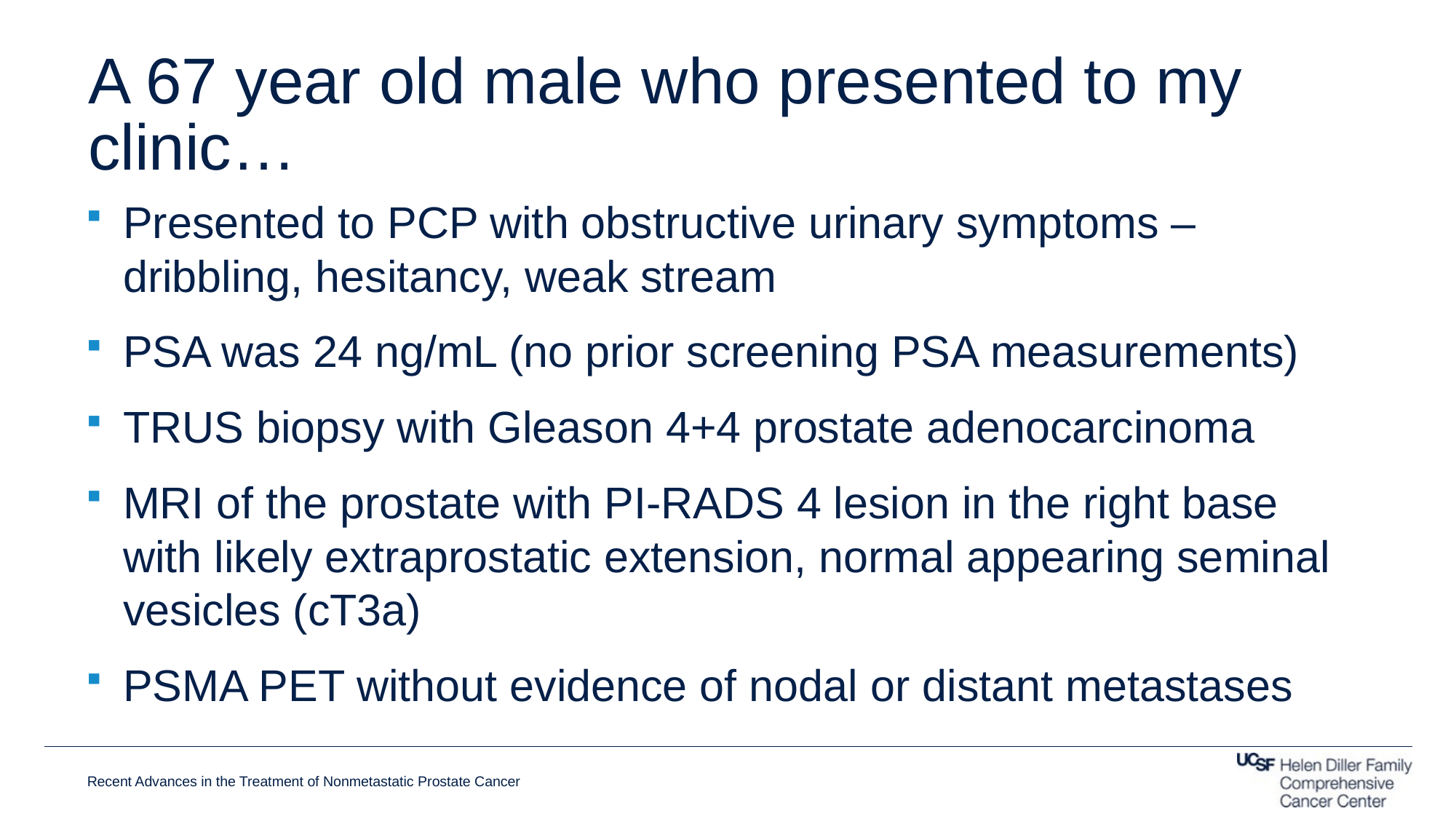

# A 67 year old male who presented to my clinic…
Presented to PCP with obstructive urinary symptoms – dribbling, hesitancy, weak stream
PSA was 24 ng/mL (no prior screening PSA measurements)
TRUS biopsy with Gleason 4+4 prostate adenocarcinoma
MRI of the prostate with PI-RADS 4 lesion in the right base with likely extraprostatic extension, normal appearing seminal vesicles (cT3a)
PSMA PET without evidence of nodal or distant metastases
Recent Advances in the Treatment of Nonmetastatic Prostate Cancer